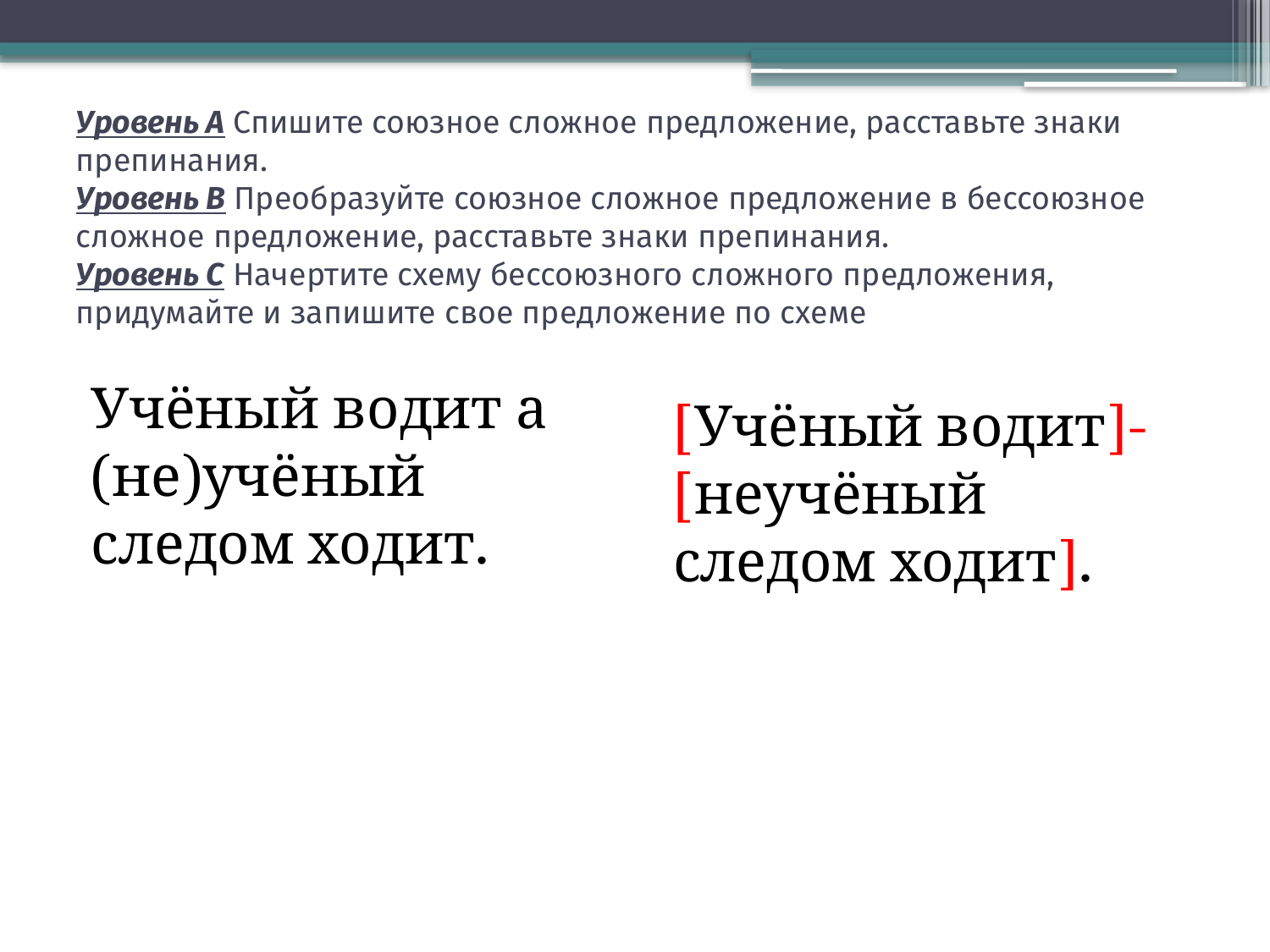

# Уровень А Спишите союзное сложное предложение, расставьте знаки препинания. Уровень В Преобразуйте союзное сложное предложение в бессоюзное сложное предложение, расставьте знаки препинания. Уровень С Начертите схему бессоюзного сложного предложения, придумайте и запишите свое предложение по схеме

[Учёный водит]- [неучёный следом ходит].

Учёный водит а (не)учёный следом ходит.